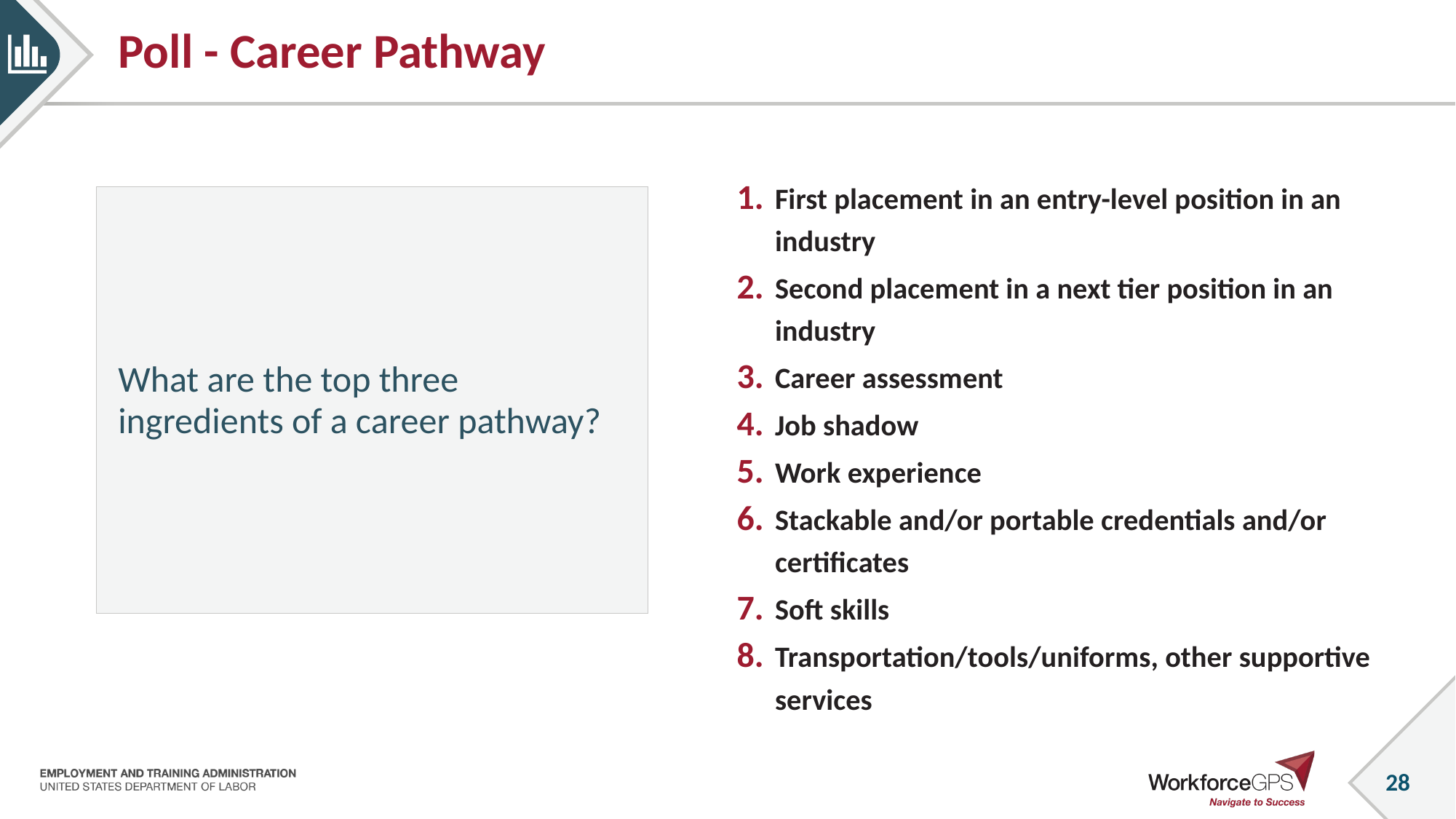

# Poll - Career Pathway

First placement in an entry-level position in an industry
Second placement in a next tier position in an industry
Career assessment
Job shadow
Work experience
Stackable and/or portable credentials and/or  certificates
Soft skills
Transportation/tools/uniforms, other supportive services

What are the top three ingredients of a career pathway?
28